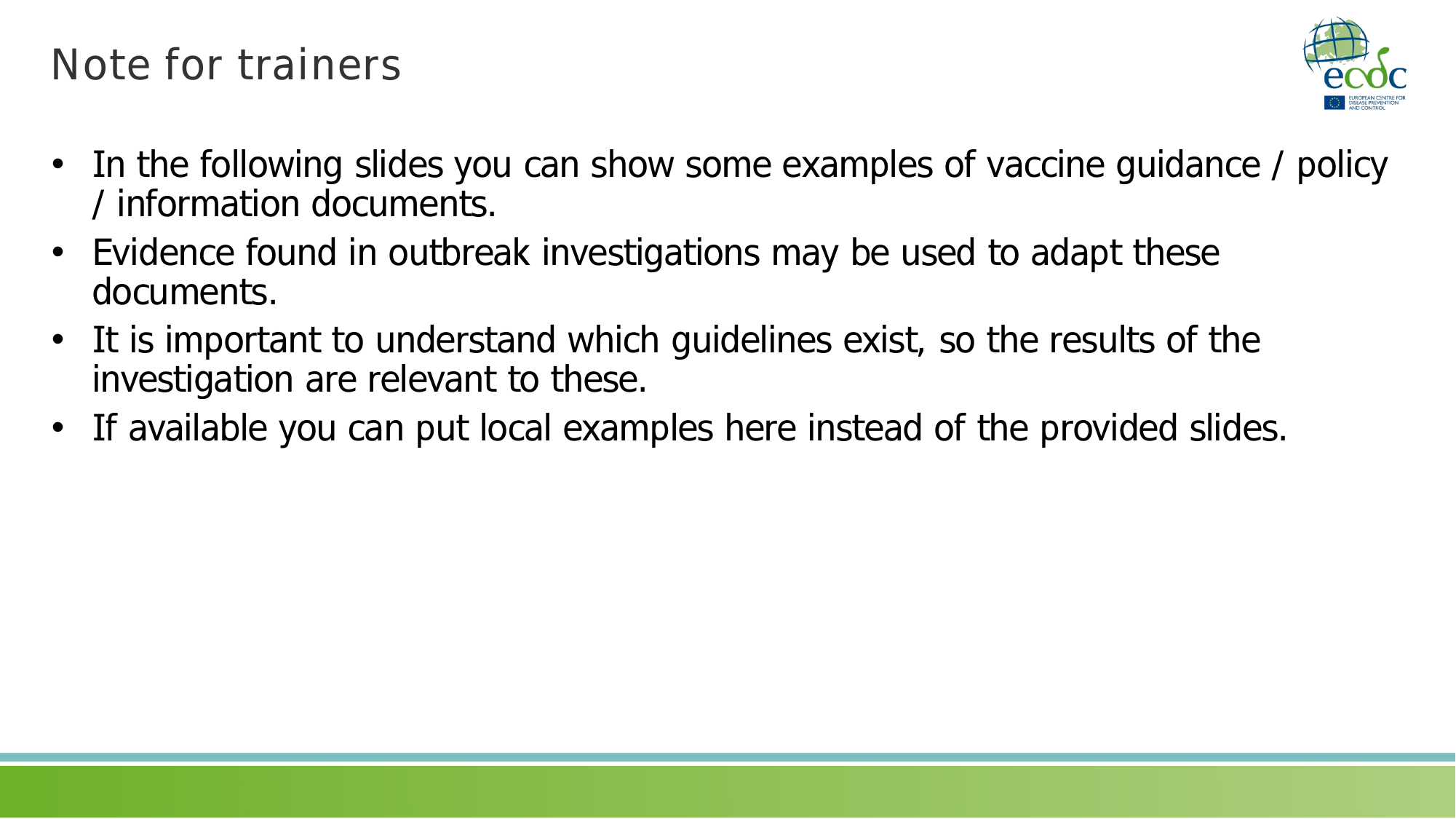

# Note for trainers
In the following slides you can show some examples of vaccine guidance / policy  / information documents.
Evidence found in outbreak investigations may be used to adapt these documents.
It is important to understand which guidelines exist, so the results of the investigation are relevant to these.
If available you can put local examples here instead of the provided slides.